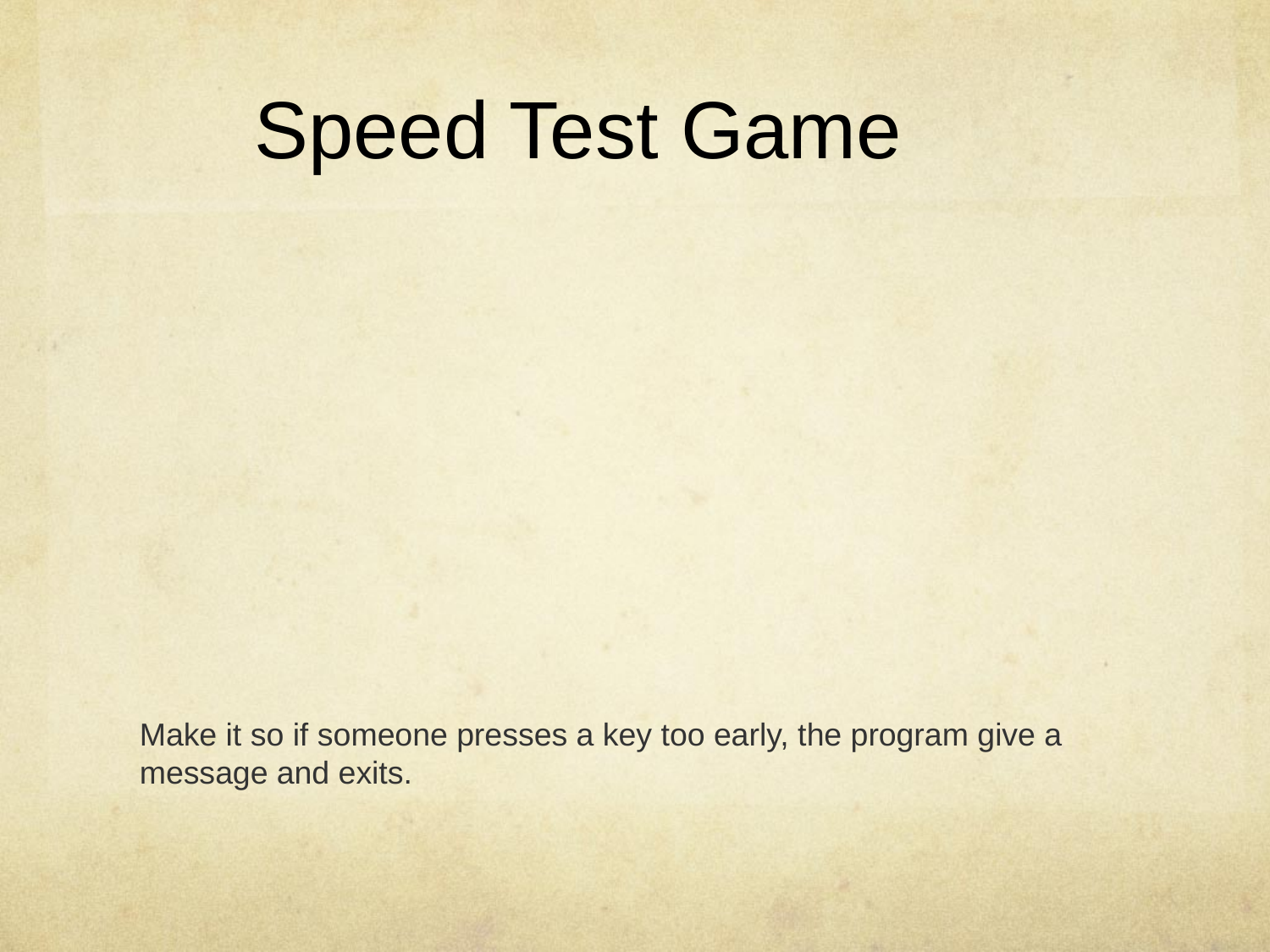

# Speed Test Game

Make it so if someone presses a key too early, the program give a message and exits.